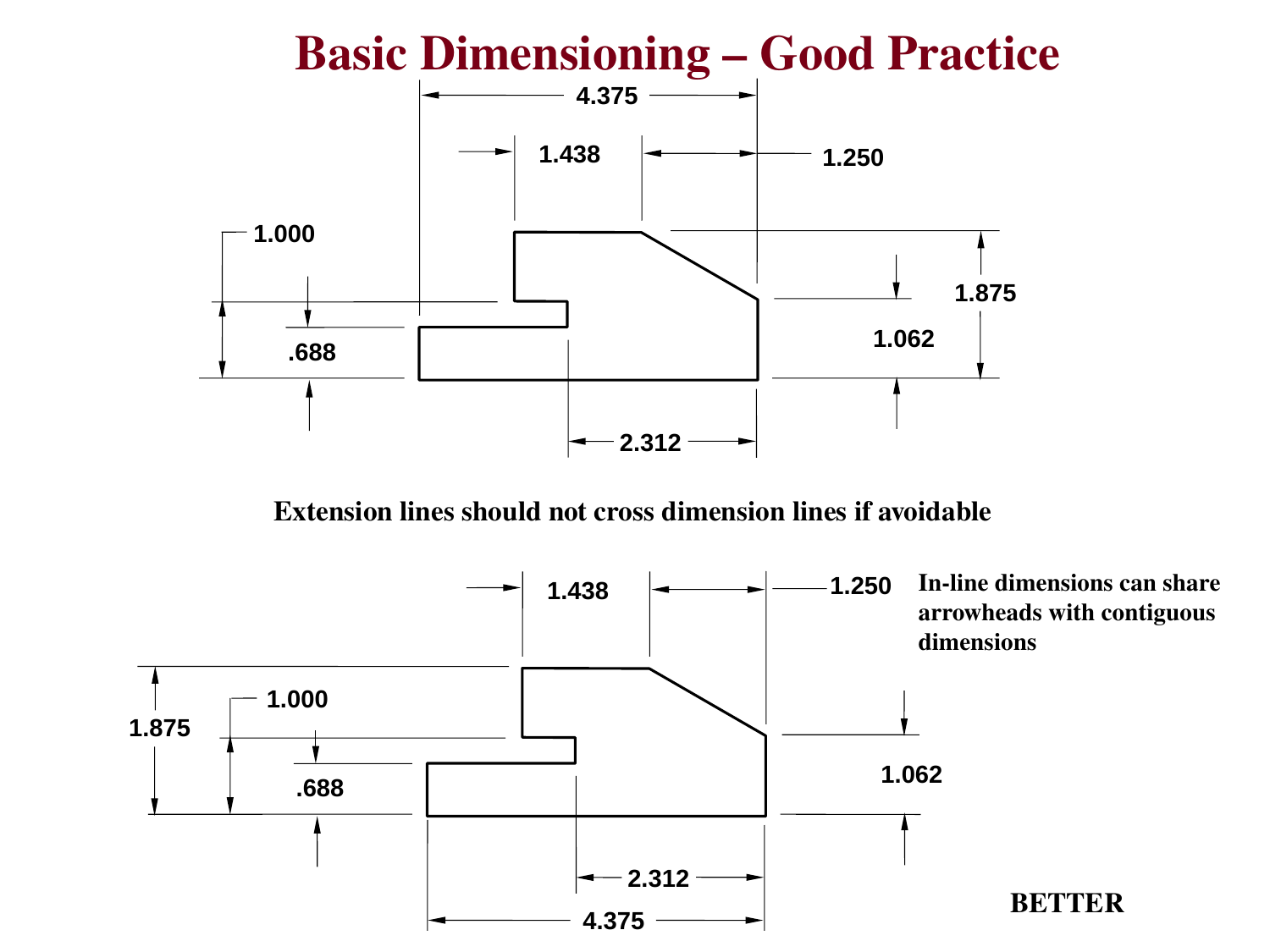

Basic Dimensioning – Good Practice
4.375

1.438

1.250

1.000

1.875

1.062

.688

2.312

Extension lines should not cross dimension lines if avoidable
In-line dimensions can share arrowheads with contiguous dimensions
1.250
1.438

1.000

1.875

1.062

.688

2.312

BETTER
4.375